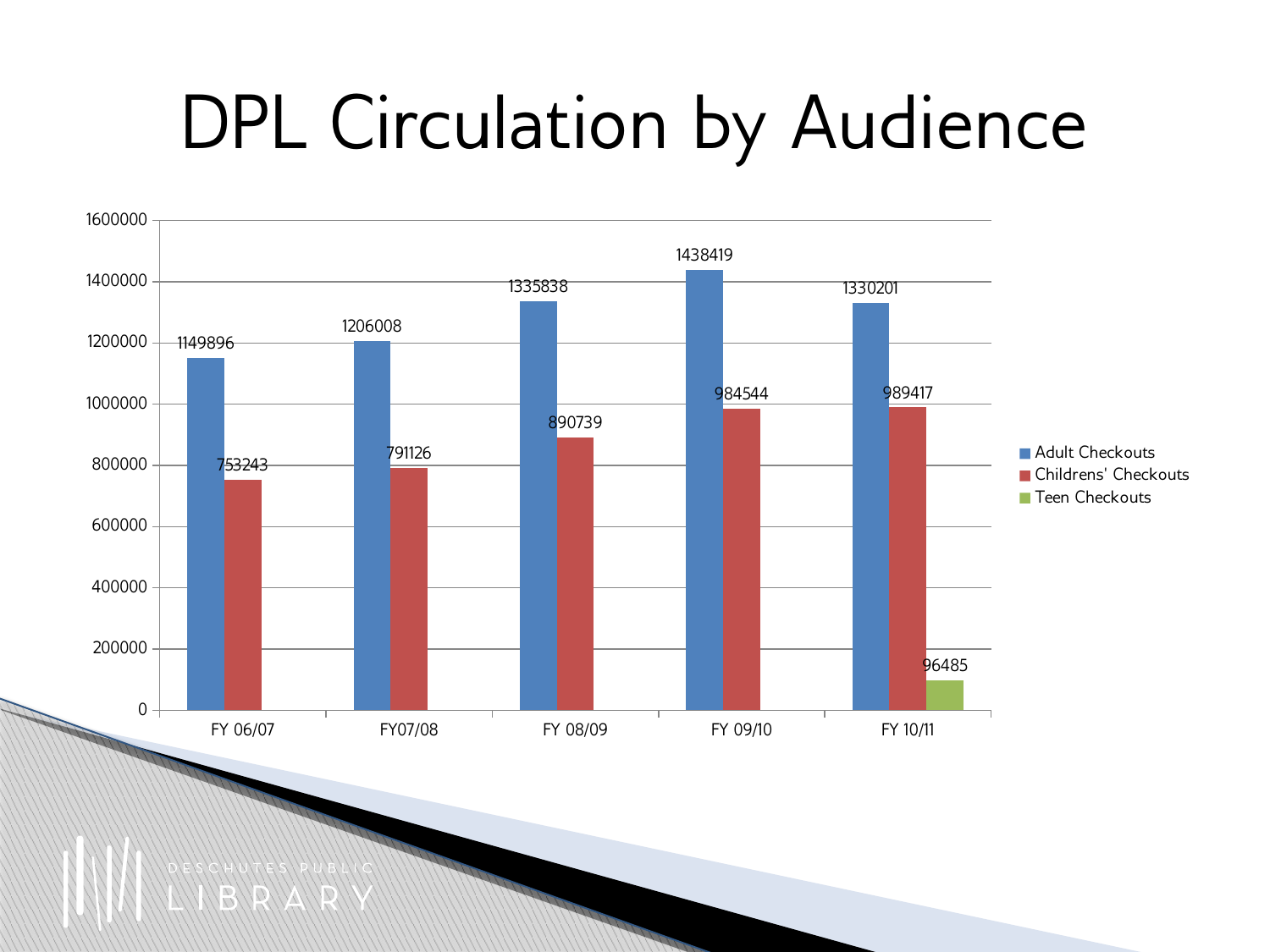

# DPL Circulation by Audience

### Chart

| Category |  |  |  |
|---|---|---|---|
| FY 06/07 | 1149896.0 | 753243.0 | None |
| FY07/08 | 1206007.6444438351 | 791125.7795739016 | None |
| FY 08/09 | 1335837.9563855466 | 890738.9410240795 | None |
| FY 09/10 | 1438419.0754240833 | 984544.206262442 | None |
| FY 10/11 | 1330201.474652722 | 989417.1065957849 | 96485.0 |